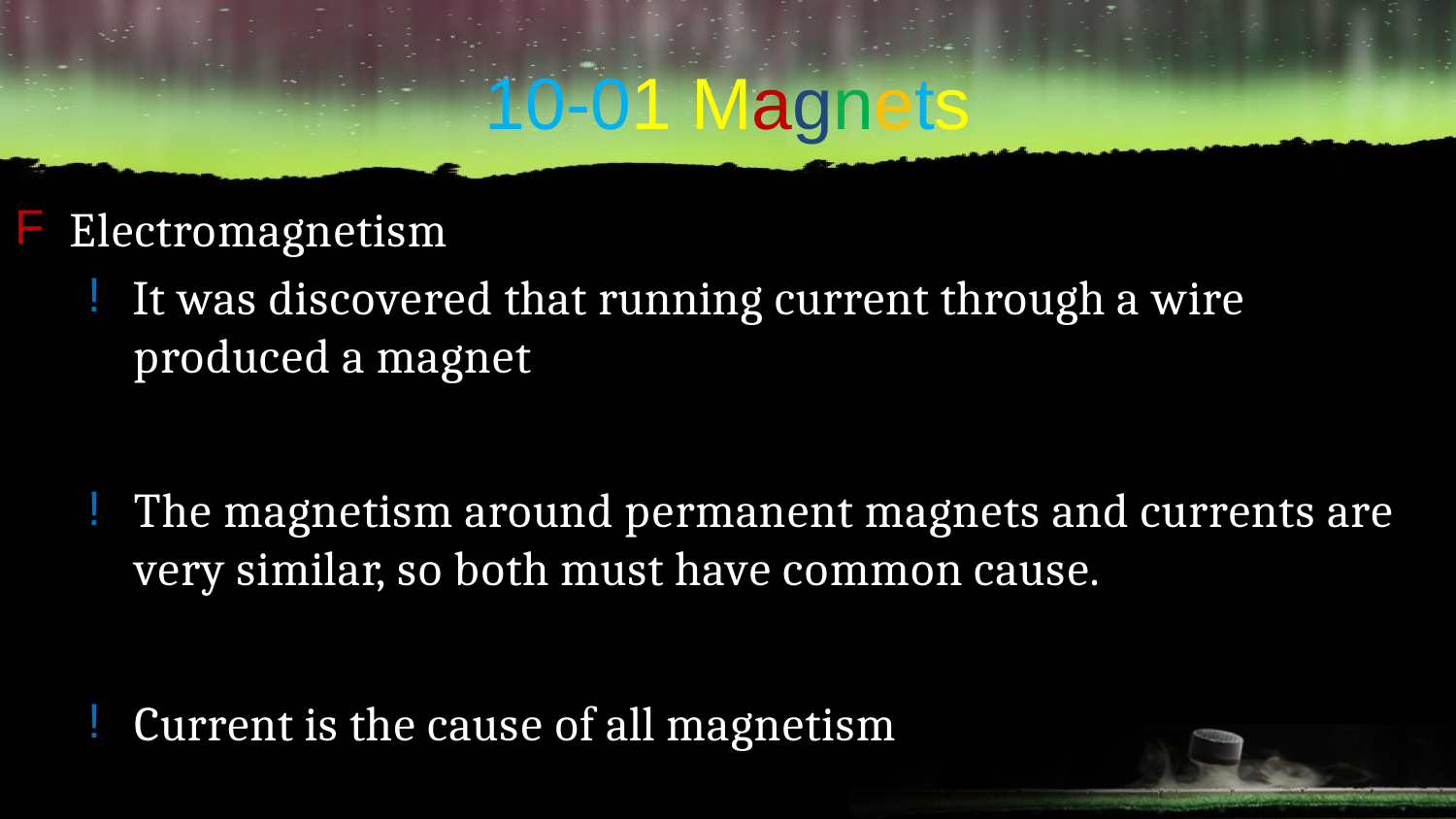

# 10-01 Magnets
Electromagnetism
It was discovered that running current through a wire produced a magnet

The magnetism around permanent magnets and currents are very similar, so both must have common cause.

Current is the cause of all magnetism